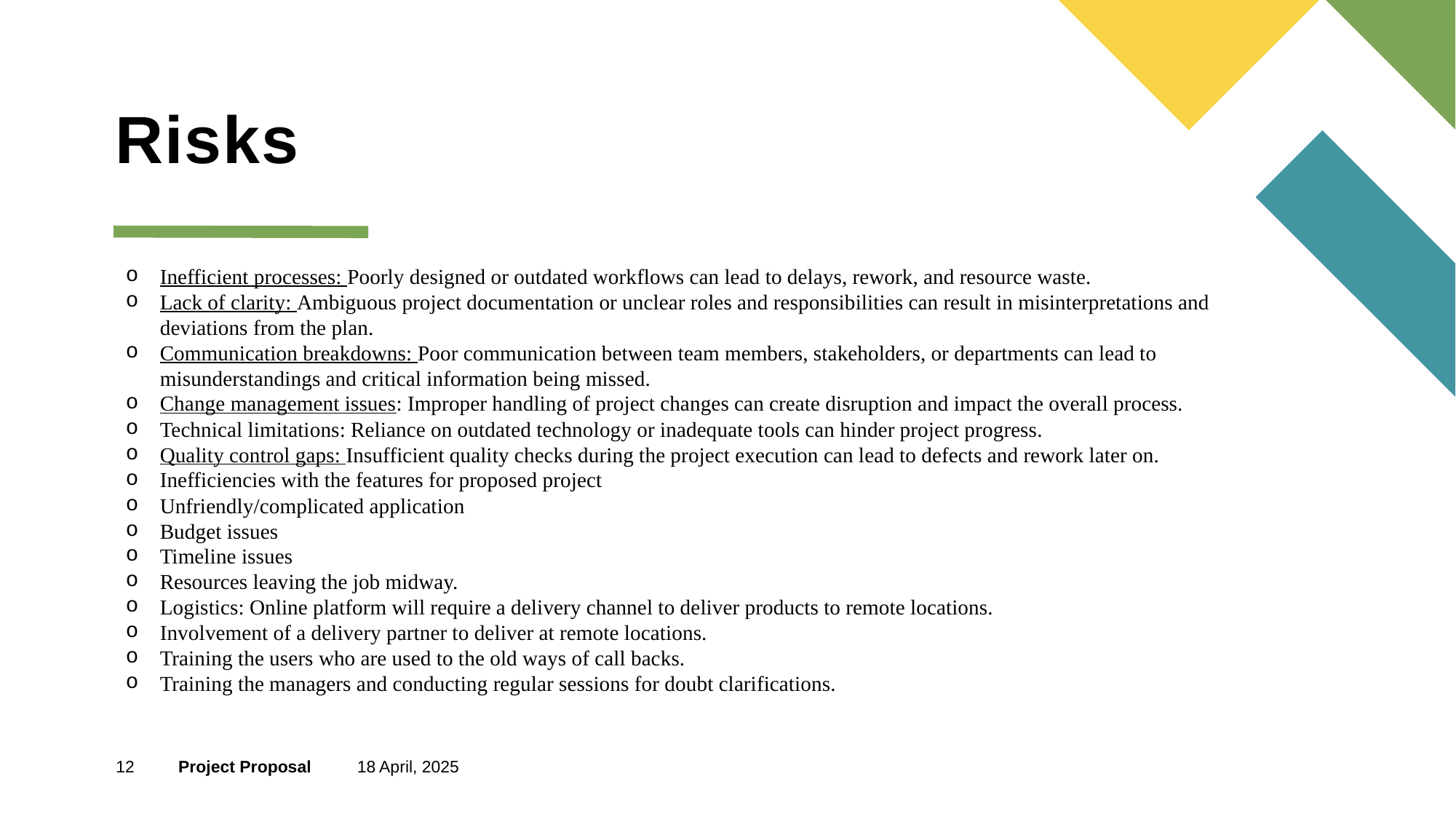

# Risks
Inefficient processes: Poorly designed or outdated workflows can lead to delays, rework, and resource waste.
Lack of clarity: Ambiguous project documentation or unclear roles and responsibilities can result in misinterpretations and deviations from the plan.
Communication breakdowns: Poor communication between team members, stakeholders, or departments can lead to misunderstandings and critical information being missed.
Change management issues: Improper handling of project changes can create disruption and impact the overall process.
Technical limitations: Reliance on outdated technology or inadequate tools can hinder project progress.
Quality control gaps: Insufficient quality checks during the project execution can lead to defects and rework later on.
Inefficiencies with the features for proposed project
Unfriendly/complicated application
Budget issues
Timeline issues
Resources leaving the job midway.
Logistics: Online platform will require a delivery channel to deliver products to remote locations.
Involvement of a delivery partner to deliver at remote locations.
Training the users who are used to the old ways of call backs.
Training the managers and conducting regular sessions for doubt clarifications.

12
Project Proposal
18 April, 2025